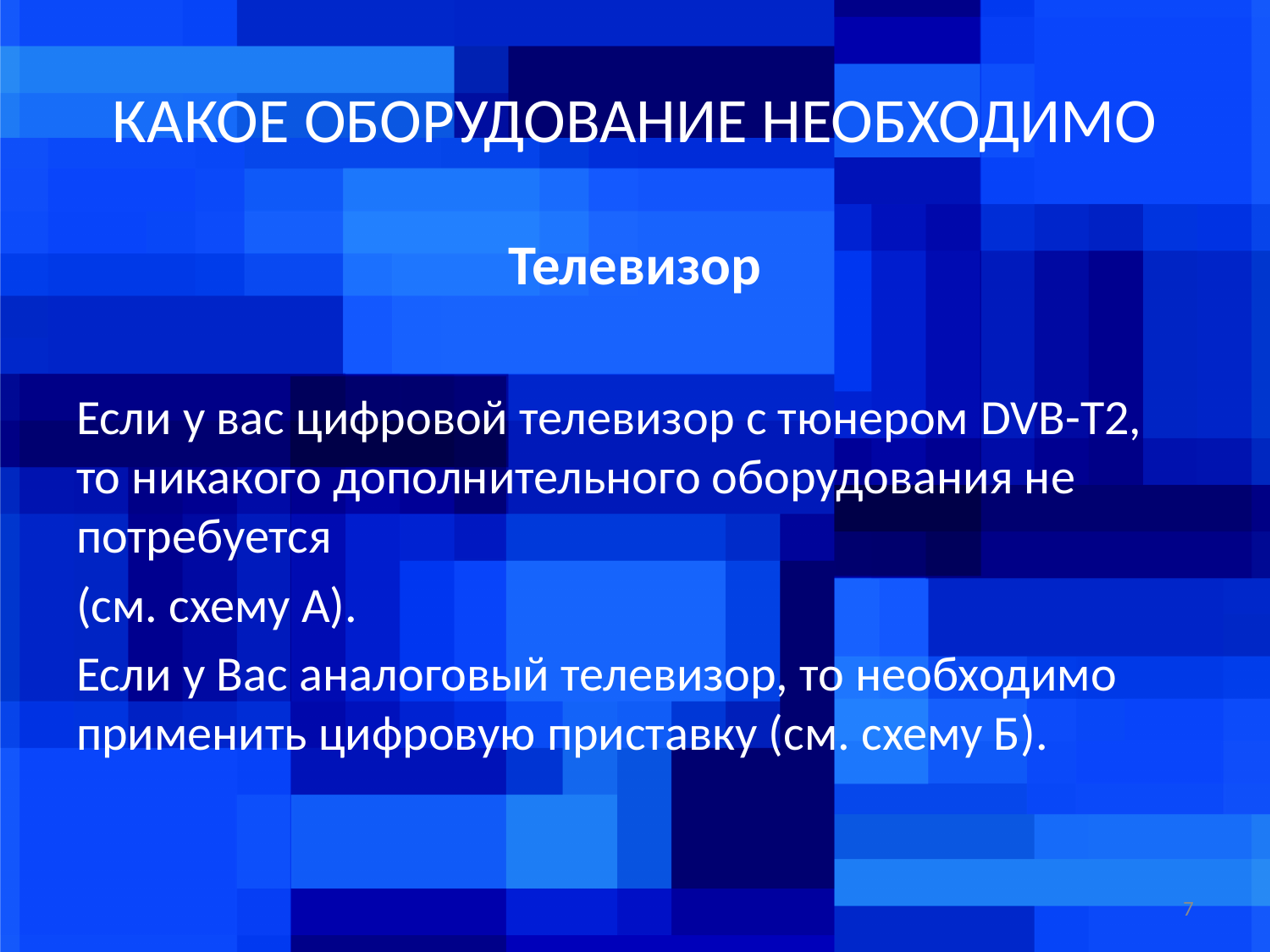

# КАКОЕ ОБОРУДОВАНИЕ НЕОБХОДИМО
Телевизор

Если у вас цифровой телевизор с тюнером DVB-T2, то никакого дополнительного оборудования не потребуется
(см. схему А).
Если у Вас аналоговый телевизор, то необходимо применить цифровую приставку (см. схему Б).
7